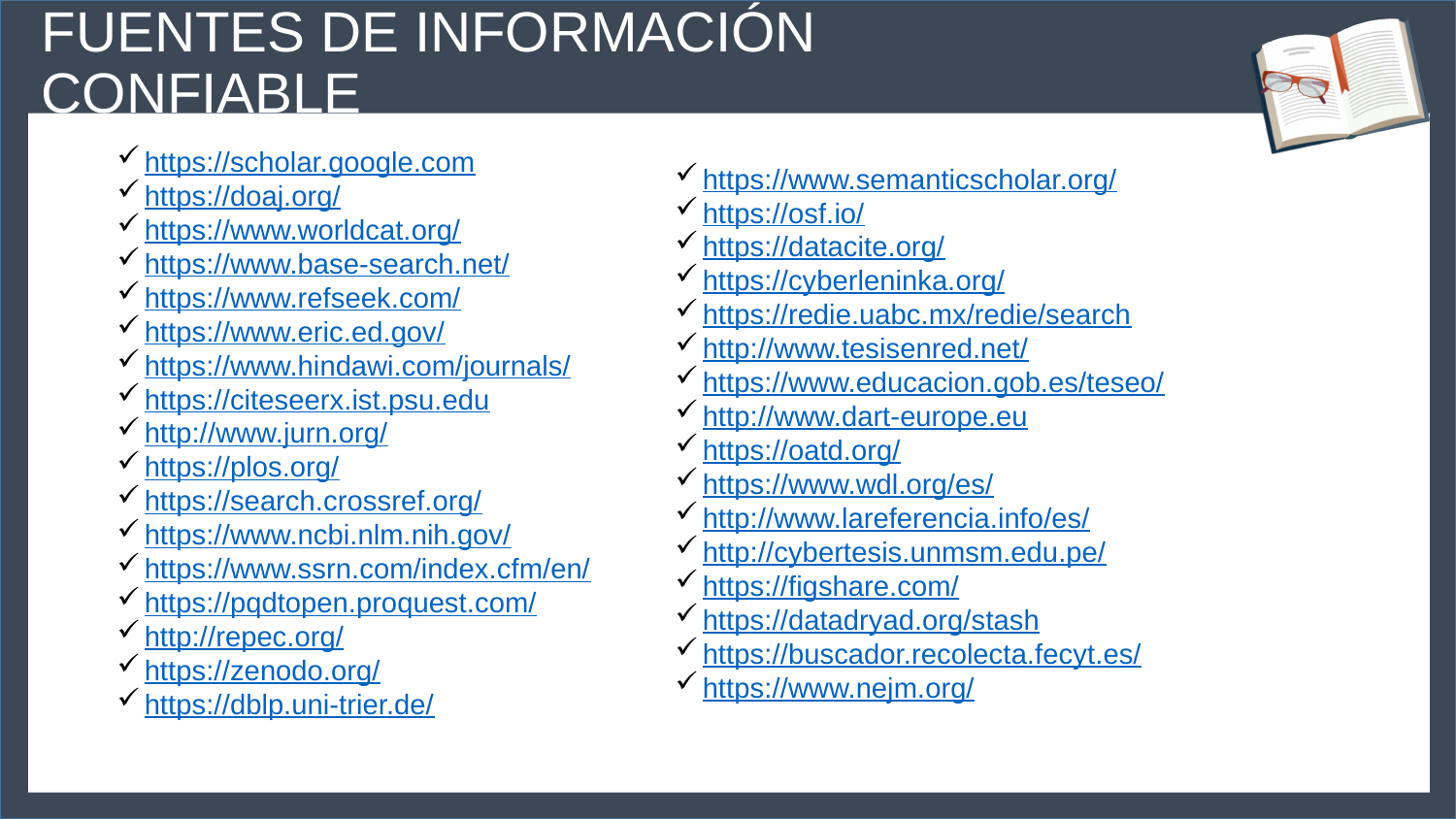

FUENTES DE INFORMACIÓN CONFIABLE
https://scholar.google.com
https://doaj.org/
https://www.worldcat.org/
https://www.base-search.net/
https://www.refseek.com/
https://www.eric.ed.gov/
https://www.hindawi.com/journals/
https://citeseerx.ist.psu.edu
http://www.jurn.org/
https://plos.org/
https://search.crossref.org/
https://www.ncbi.nlm.nih.gov/
https://www.ssrn.com/index.cfm/en/
https://pqdtopen.proquest.com/
http://repec.org/
https://zenodo.org/
https://dblp.uni-trier.de/
https://www.semanticscholar.org/
https://osf.io/
https://datacite.org/
https://cyberleninka.org/
https://redie.uabc.mx/redie/search
http://www.tesisenred.net/
https://www.educacion.gob.es/teseo/
http://www.dart-europe.eu
https://oatd.org/
https://www.wdl.org/es/
http://www.lareferencia.info/es/
http://cybertesis.unmsm.edu.pe/
https://figshare.com/
https://datadryad.org/stash
https://buscador.recolecta.fecyt.es/
https://www.nejm.org/